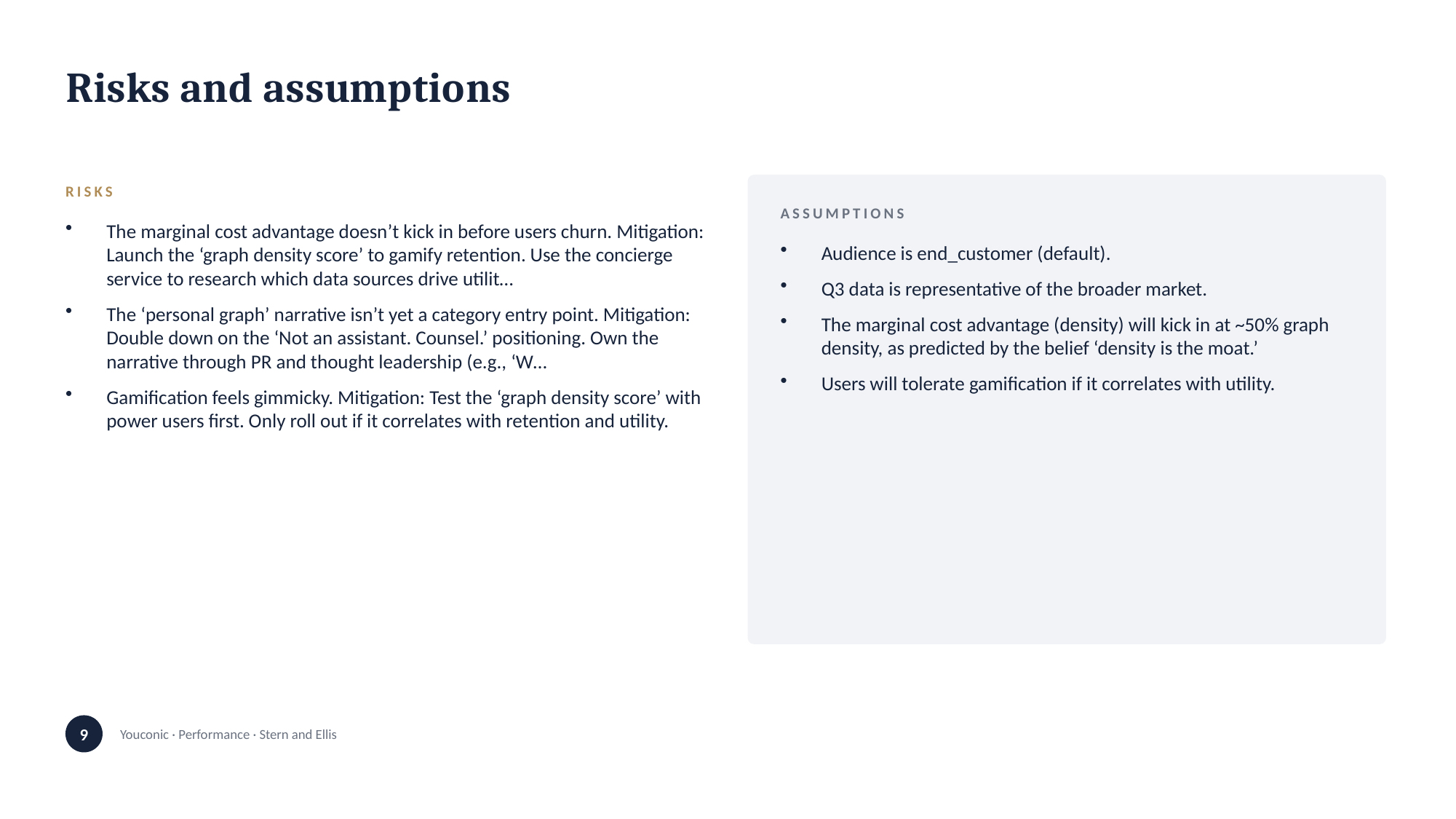

Risks and assumptions
RISKS

ASSUMPTIONS
The marginal cost advantage doesn’t kick in before users churn. Mitigation: Launch the ‘graph density score’ to gamify retention. Use the concierge service to research which data sources drive utilit…
The ‘personal graph’ narrative isn’t yet a category entry point. Mitigation: Double down on the ‘Not an assistant. Counsel.’ positioning. Own the narrative through PR and thought leadership (e.g., ‘W…
Gamification feels gimmicky. Mitigation: Test the ‘graph density score’ with power users first. Only roll out if it correlates with retention and utility.
Audience is end_customer (default).
Q3 data is representative of the broader market.
The marginal cost advantage (density) will kick in at ~50% graph density, as predicted by the belief ‘density is the moat.’
Users will tolerate gamification if it correlates with utility.

9
Youconic · Performance · Stern and Ellis